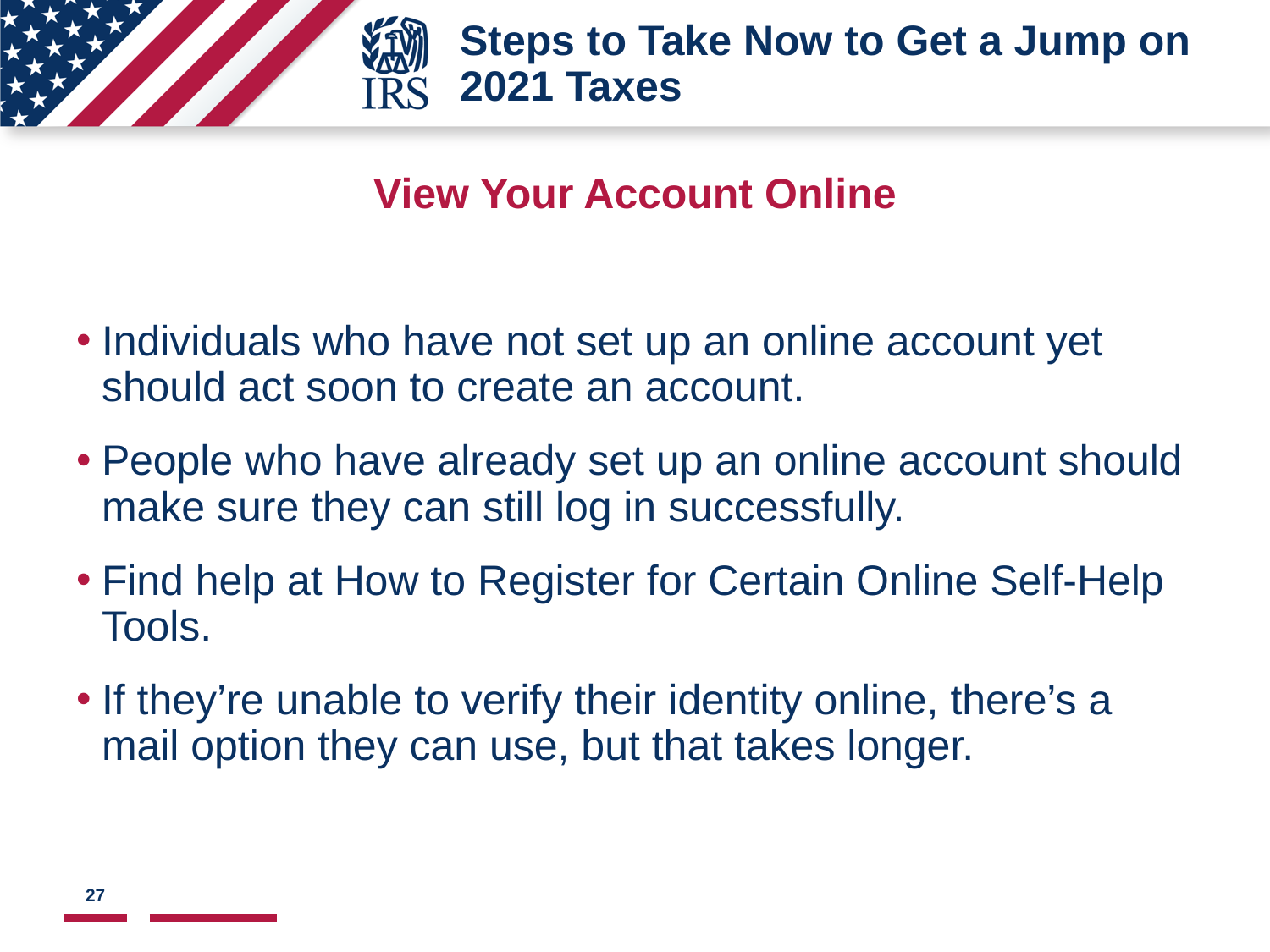

# Steps to Take Now to Get a Jump on  2021 Taxes

View Your Account Online

Individuals who have not set up an online account yet should act soon to create an account.
People who have already set up an online account should make sure they can still log in successfully.
Find help at How to Register for Certain Online Self-Help Tools.
If they’re unable to verify their identity online, there’s a mail option they can use, but that takes longer.
27